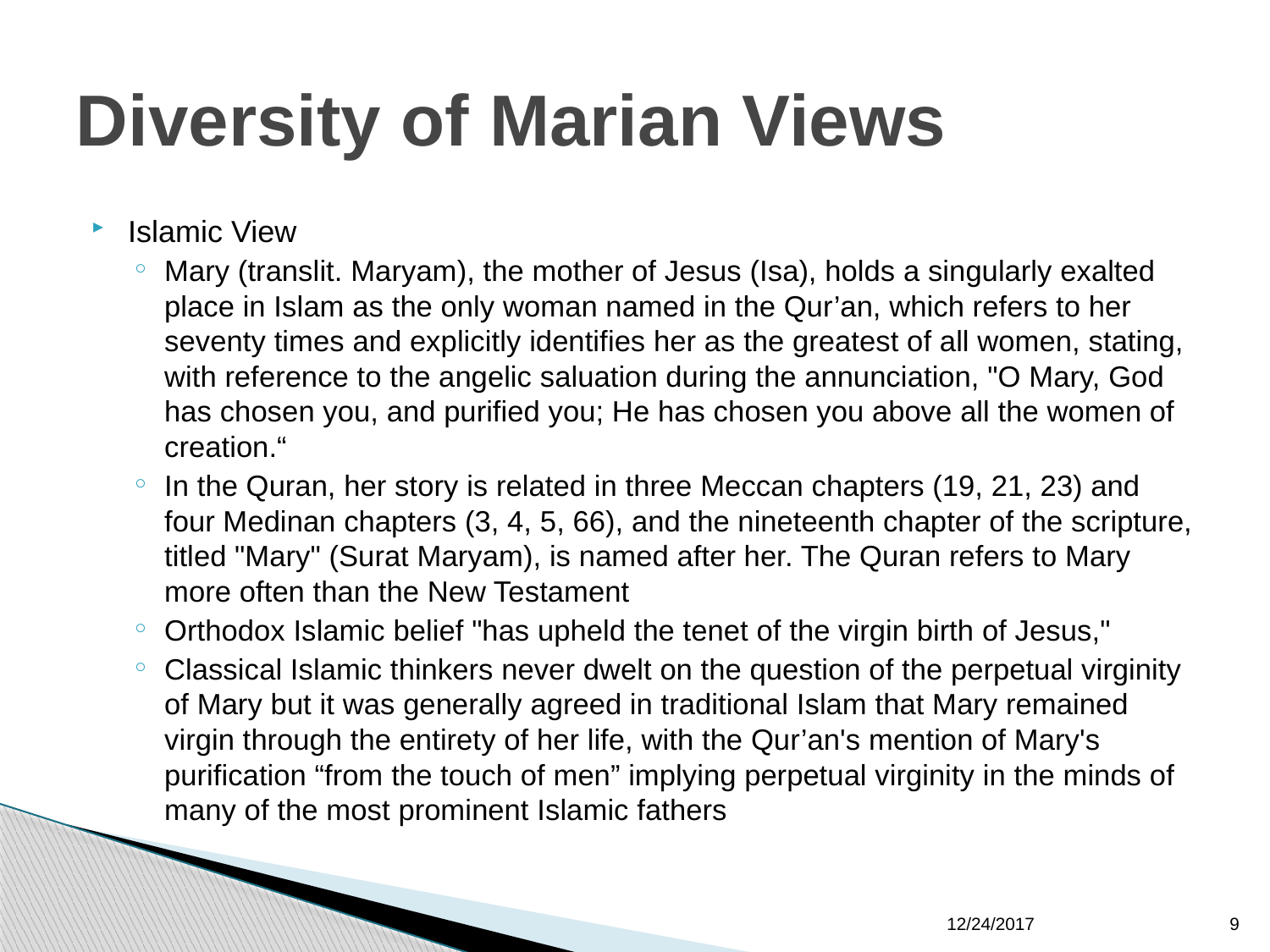

# Diversity of Marian Views
Islamic View
Mary (translit. Maryam), the mother of Jesus (Isa), holds a singularly exalted place in Islam as the only woman named in the Qur’an, which refers to her seventy times and explicitly identifies her as the greatest of all women, stating, with reference to the angelic saluation during the annunciation, "O Mary, God has chosen you, and purified you; He has chosen you above all the women of creation.“
In the Quran, her story is related in three Meccan chapters (19, 21, 23) and four Medinan chapters (3, 4, 5, 66), and the nineteenth chapter of the scripture, titled "Mary" (Surat Maryam), is named after her. The Quran refers to Mary more often than the New Testament
Orthodox Islamic belief "has upheld the tenet of the virgin birth of Jesus,"
Classical Islamic thinkers never dwelt on the question of the perpetual virginity of Mary but it was generally agreed in traditional Islam that Mary remained virgin through the entirety of her life, with the Qur’an's mention of Mary's purification “from the touch of men” implying perpetual virginity in the minds of many of the most prominent Islamic fathers
12/24/2017
9